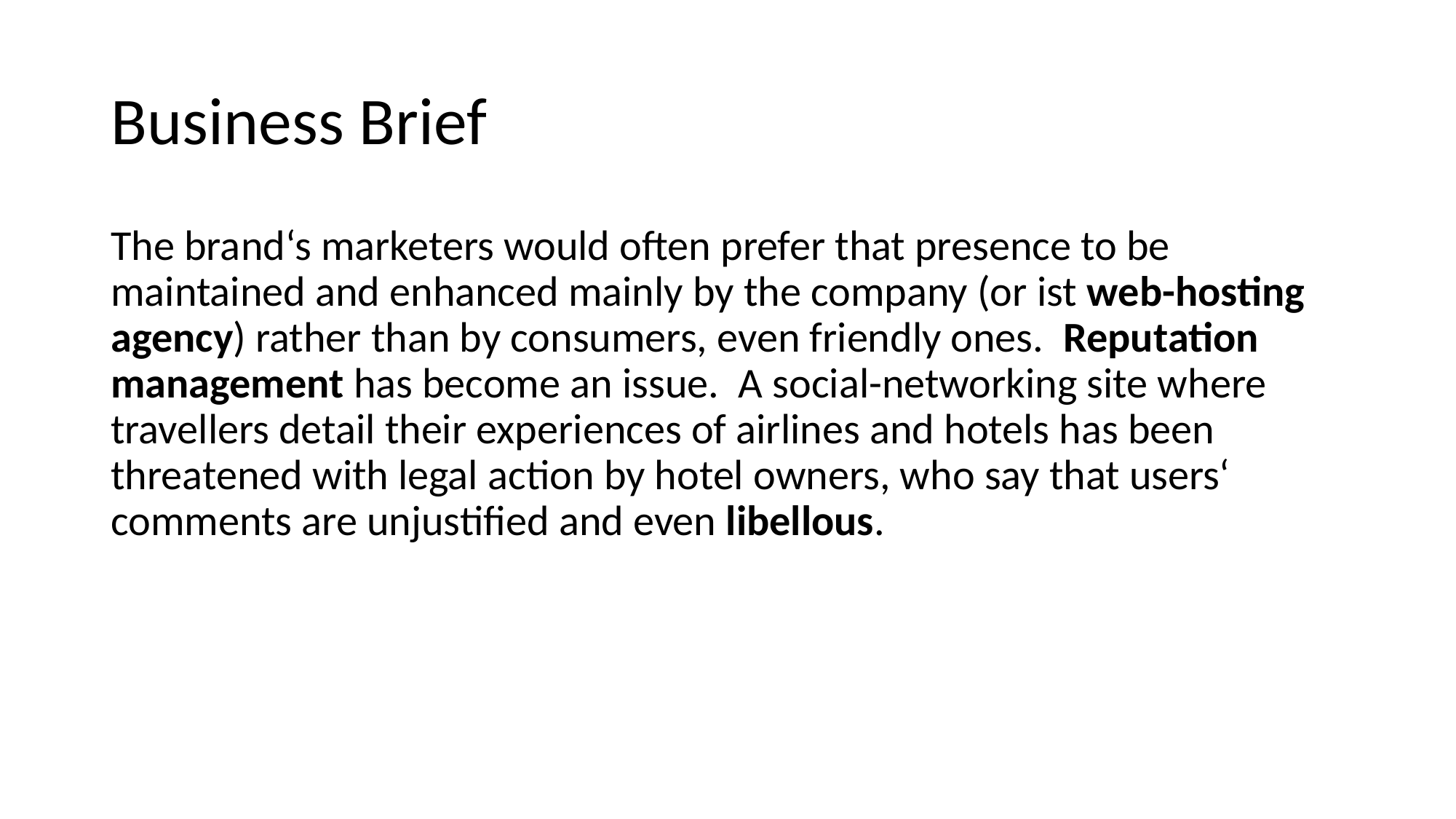

# Business Brief
The brand‘s marketers would often prefer that presence to be maintained and enhanced mainly by the company (or ist web-hosting agency) rather than by consumers, even friendly ones.  Reputation management has become an issue.  A social-networking site where travellers detail their experiences of airlines and hotels has been threatened with legal action by hotel owners, who say that users‘ comments are unjustified and even libellous.